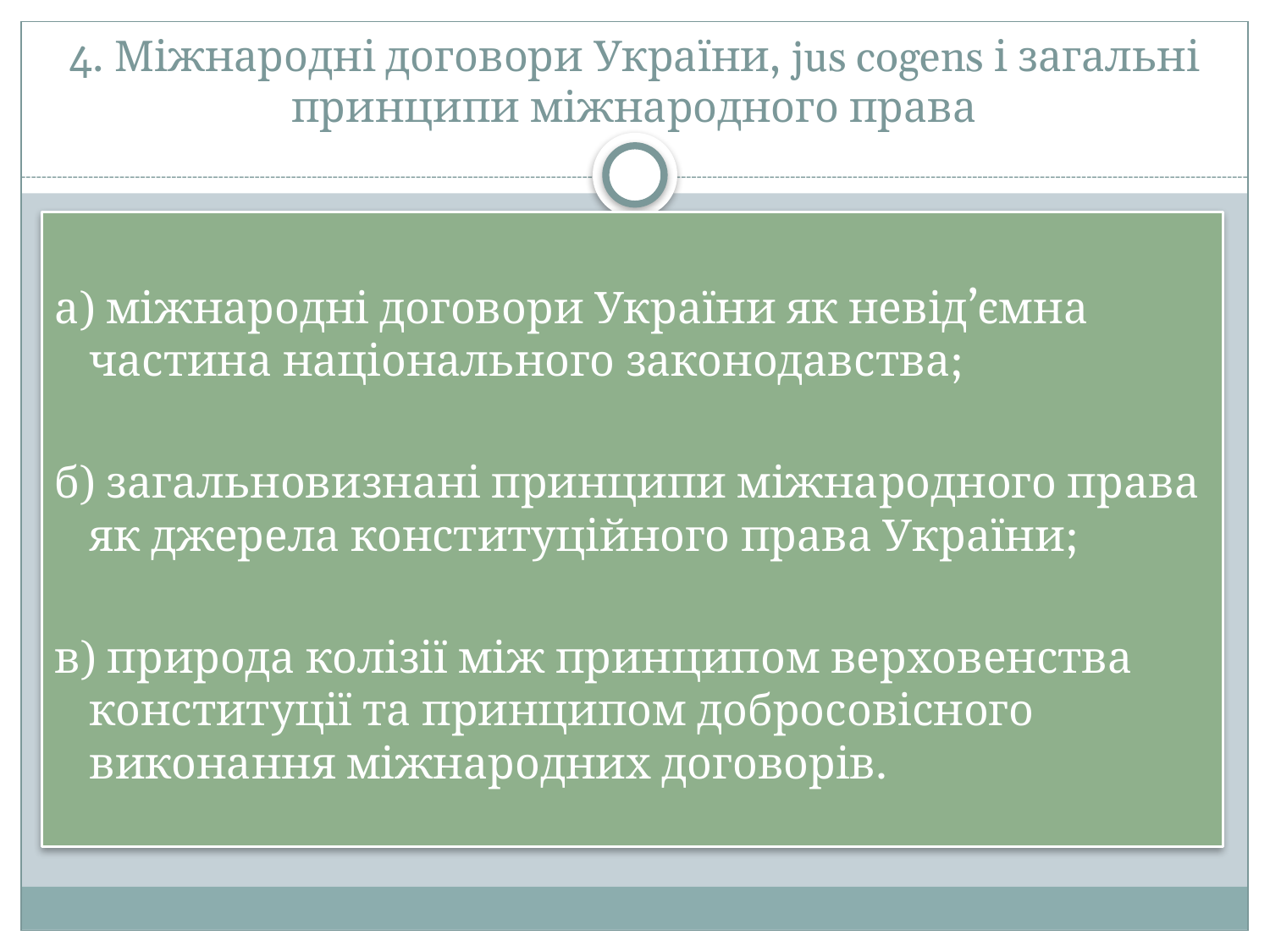

# 4. Міжнародні договори України, jus cogens і загальні принципи міжнародного права

а) міжнародні договори України як невід’ємна частина національного законодавства;

б) загальновизнані принципи міжнародного права як джерела конституційного права України;

в) природа колізії між принципом верховенства конституції та принципом добросовісного виконання міжнародних договорів.